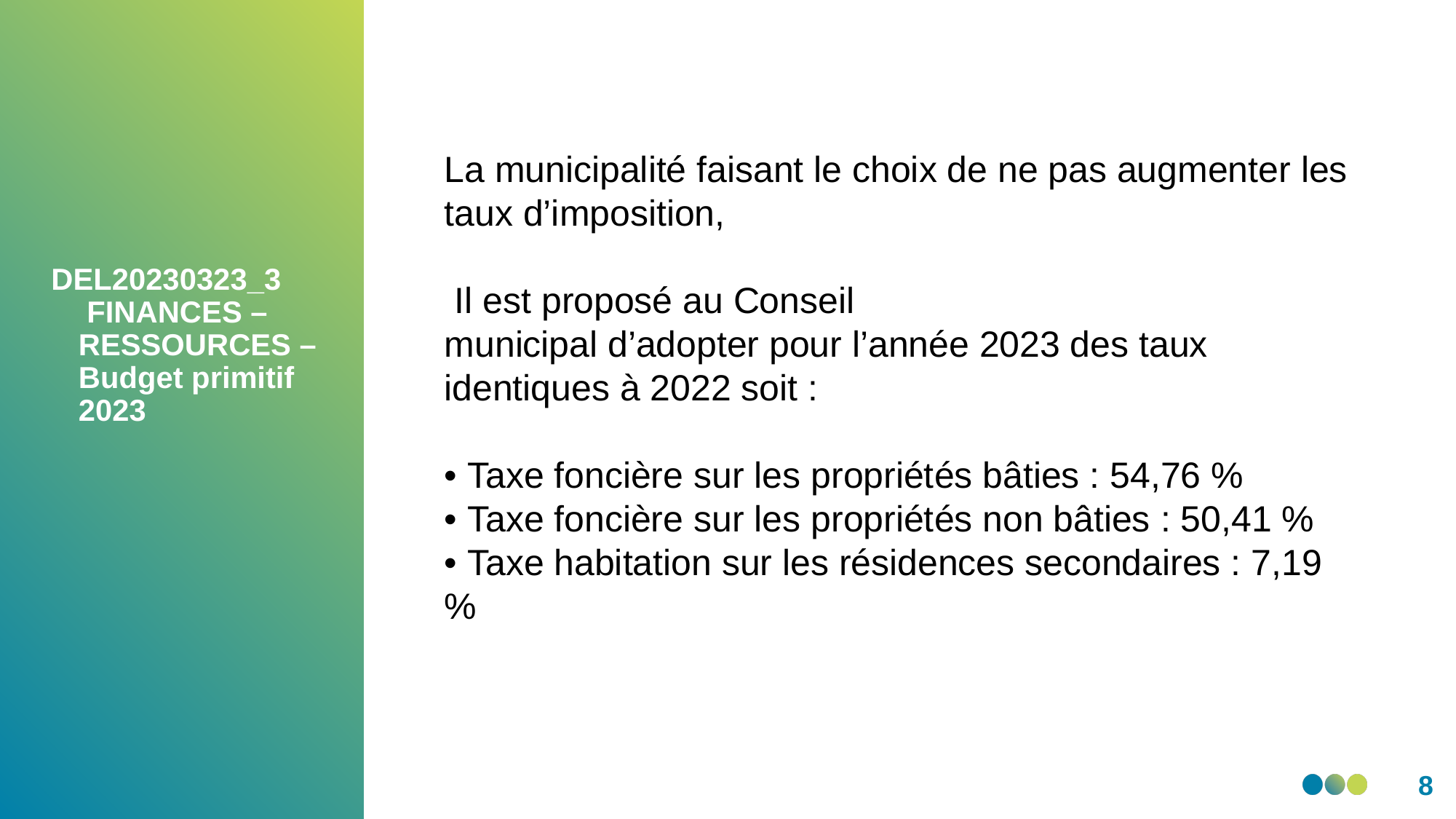

La municipalité faisant le choix de ne pas augmenter les taux d’imposition,

 Il est proposé au Conseil
municipal d’adopter pour l’année 2023 des taux identiques à 2022 soit :

• Taxe foncière sur les propriétés bâties : 54,76 %
• Taxe foncière sur les propriétés non bâties : 50,41 %
• Taxe habitation sur les résidences secondaires : 7,19 %

DEL20230323_3
 FINANCES – RESSOURCES – Budget primitif 2023